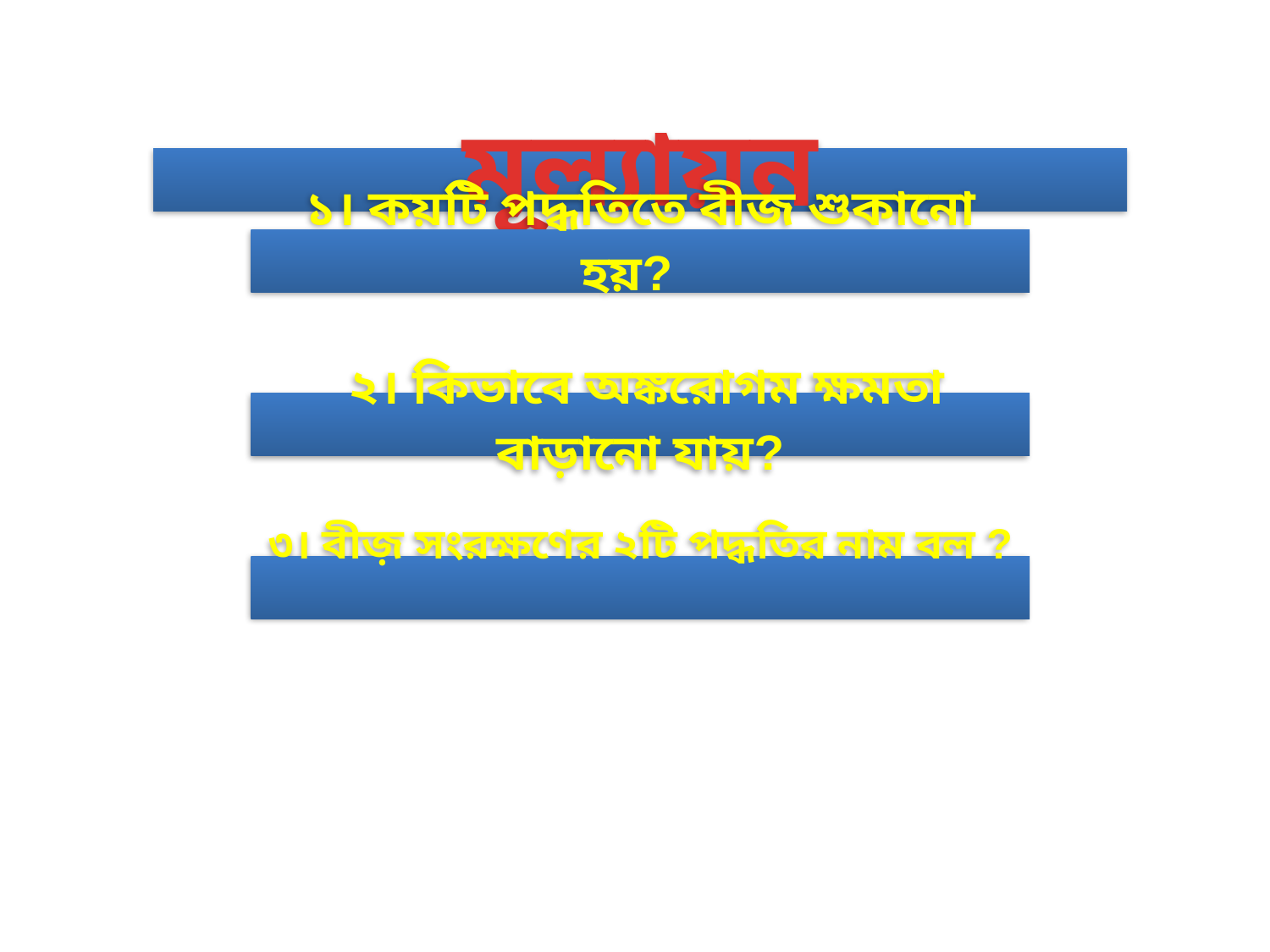

মূল্যায়ন
১। কয়টি পদ্ধতিতে বীজ শুকানো হয়?
 ২। কিভাবে অঙ্করোগম ক্ষমতা বাড়ানো যায়?
৩। বীজ় সংরক্ষণের ২টি পদ্ধতির নাম বল ?